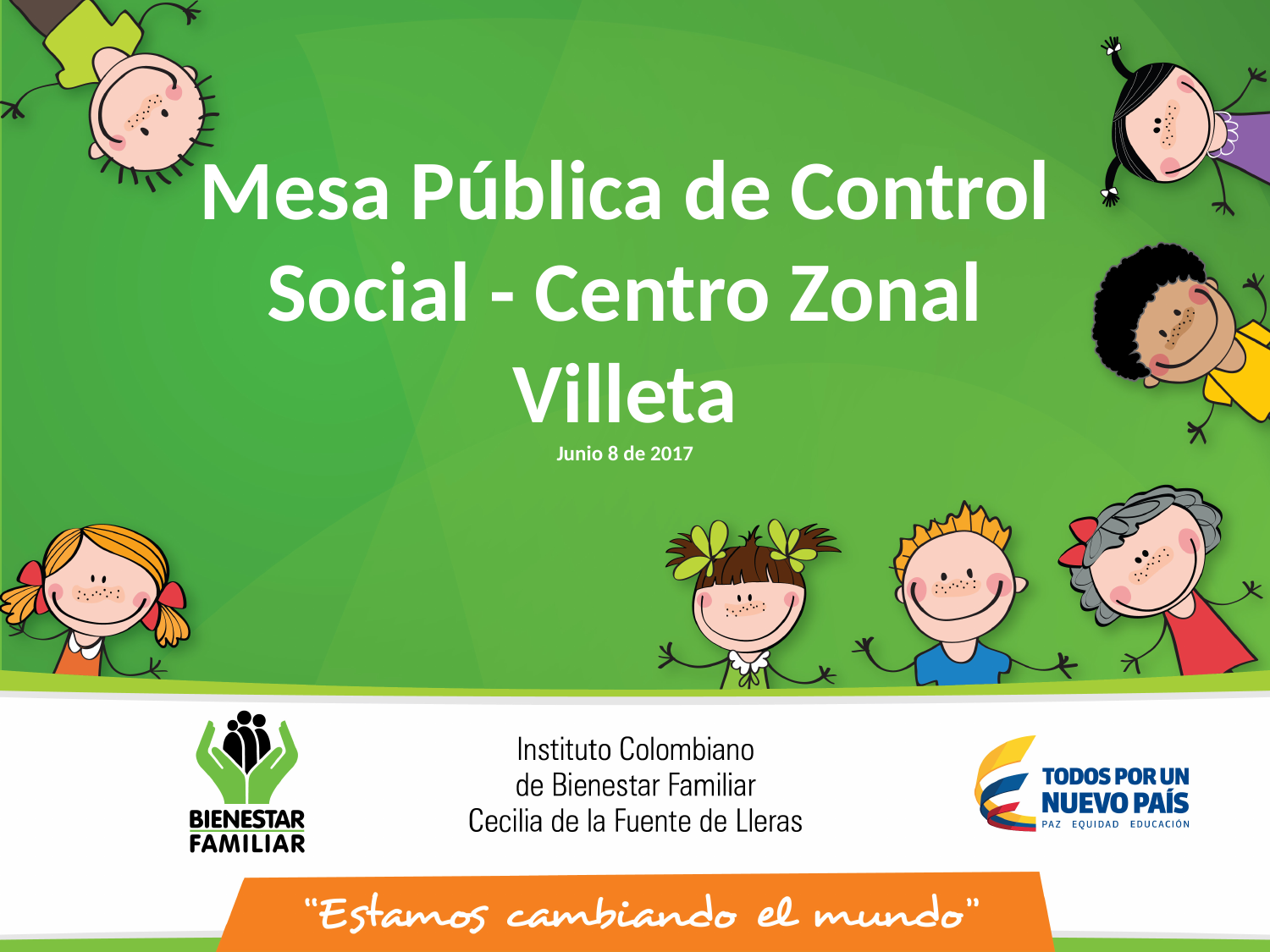

Mesa Pública de Control
Social - Centro Zonal
Villeta
Junio 8 de 2017